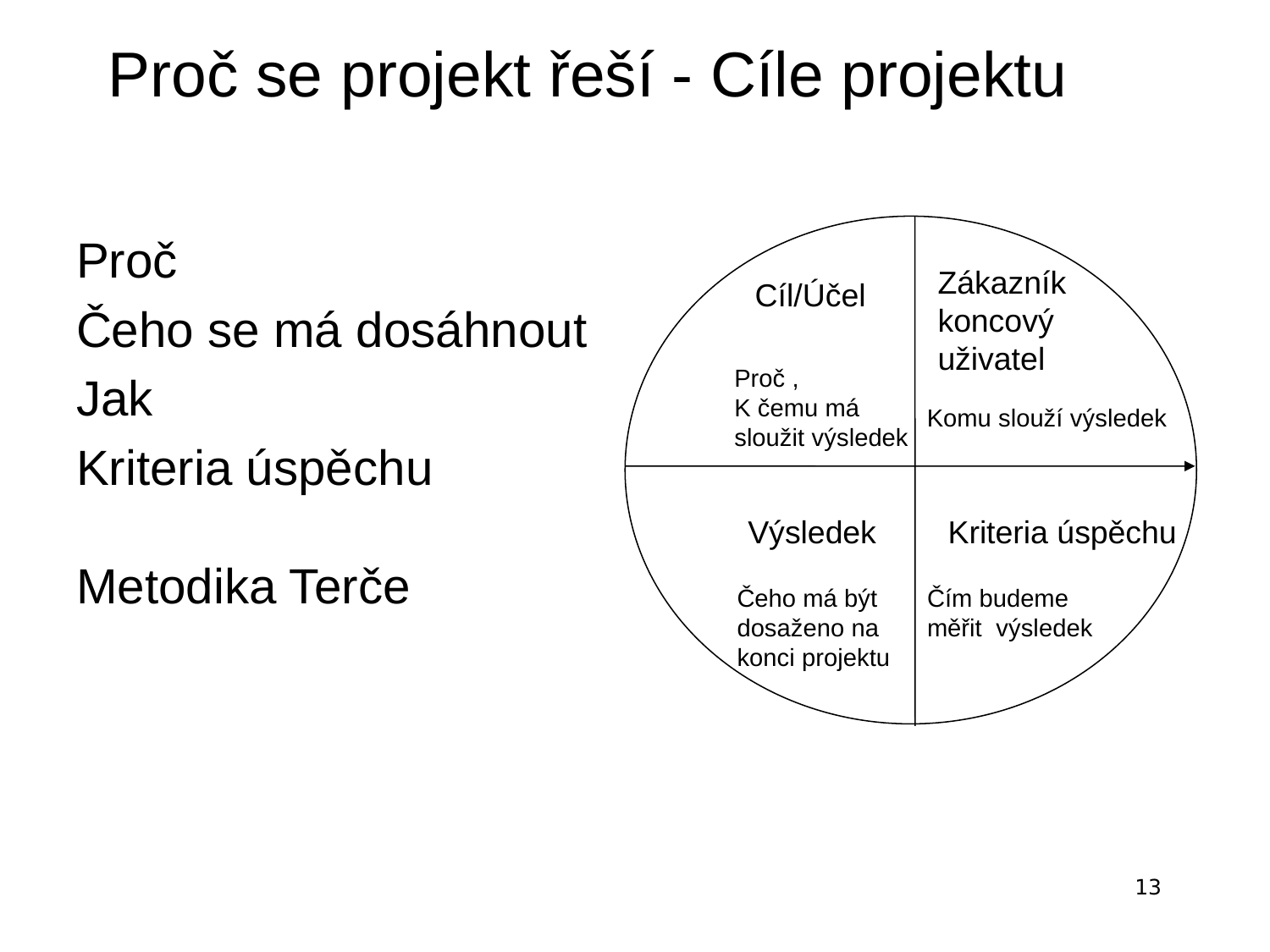

# Proč se projekt řeší - Cíle projektu

Proč
Čeho se má dosáhnout
Jak
Kriteria úspěchu
Metodika Terče
Zákazník
koncový
uživatel
Cíl/Účel
Proč ,
K čemu má
sloužit výsledek
Komu slouží výsledek

Výsledek
Kriteria úspěchu
Čeho má být
dosaženo na
konci projektu
Čím budeme
měřit  výsledek
13